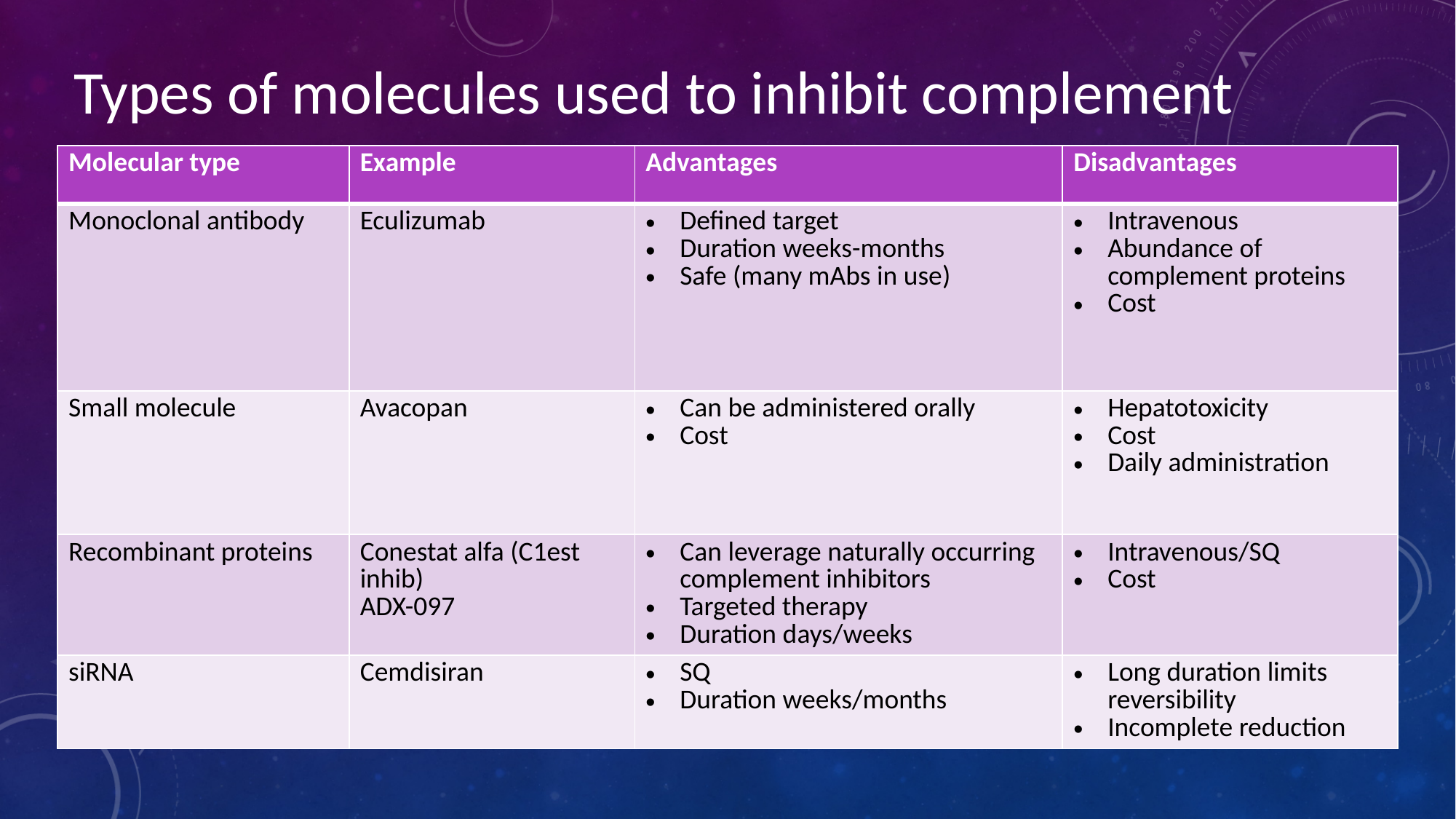

Types of molecules used to inhibit complement
| Molecular type | Example | Advantages | Disadvantages |
| --- | --- | --- | --- |
| Monoclonal antibody | Eculizumab | Defined target Duration weeks-months Safe (many mAbs in use) | Intravenous Abundance of complement proteins Cost |
| Small molecule | Avacopan | Can be administered orally Cost | Hepatotoxicity Cost Daily administration |
| Recombinant proteins | Conestat alfa (C1est inhib) ADX-097 | Can leverage naturally occurring complement inhibitors Targeted therapy Duration days/weeks | Intravenous/SQ Cost |
| siRNA | Cemdisiran | SQ Duration weeks/months | Long duration limits reversibility Incomplete reduction |